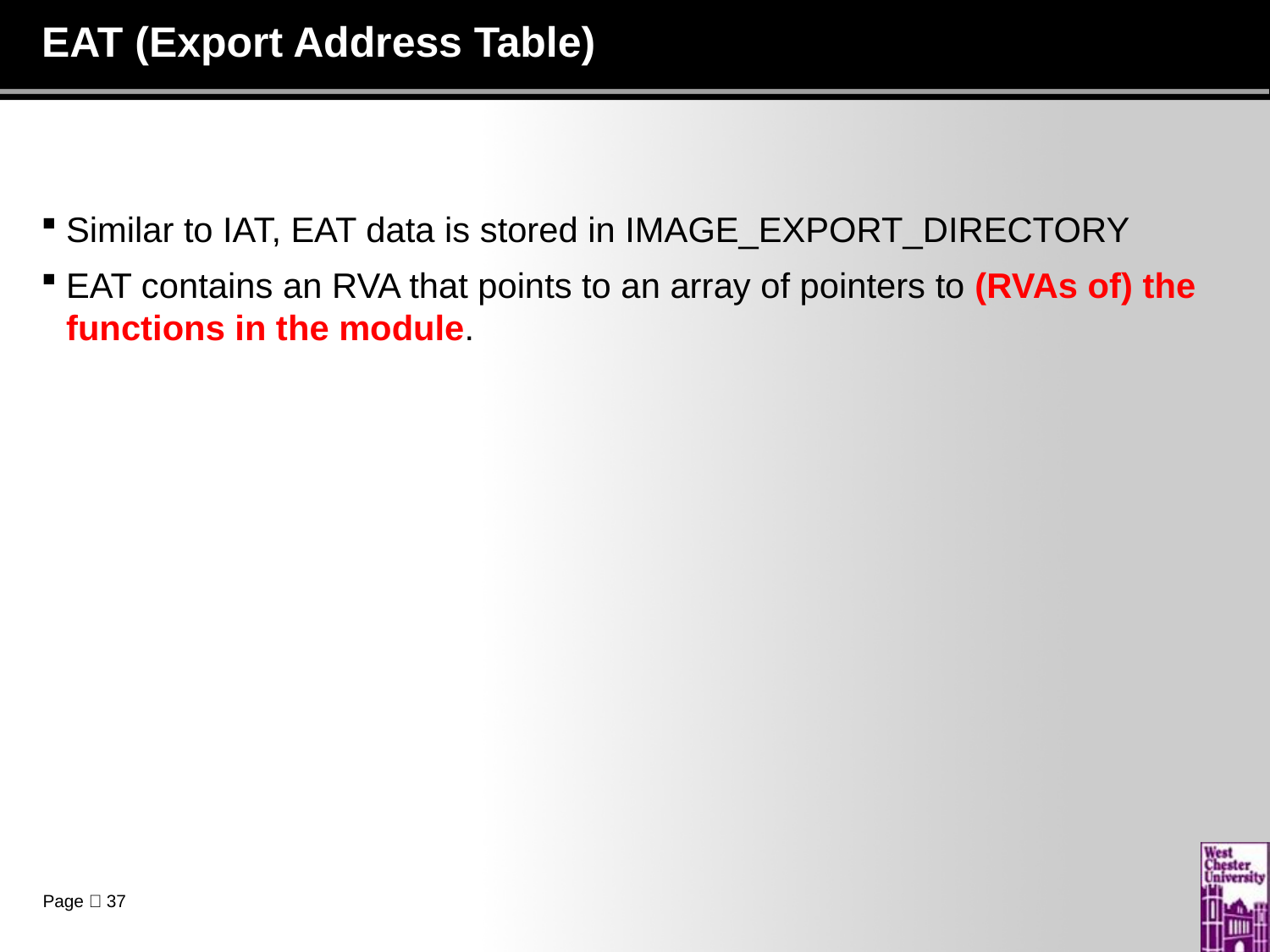

# EAT (Export Address Table)
Similar to IAT, EAT data is stored in IMAGE_EXPORT_DIRECTORY
EAT contains an RVA that points to an array of pointers to (RVAs of) the functions in the module.